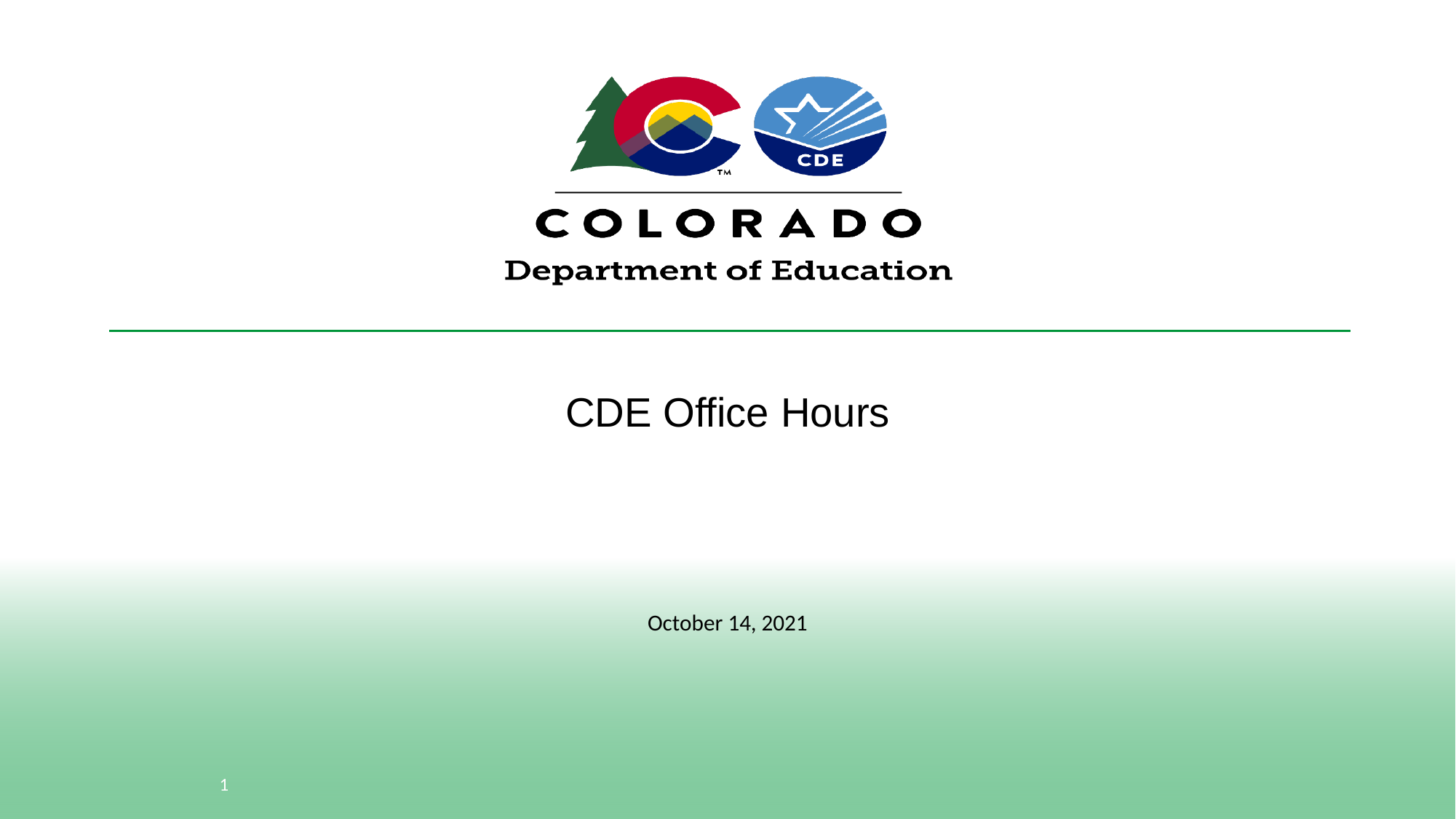

# CDE Office Hours
October 14, 2021
1